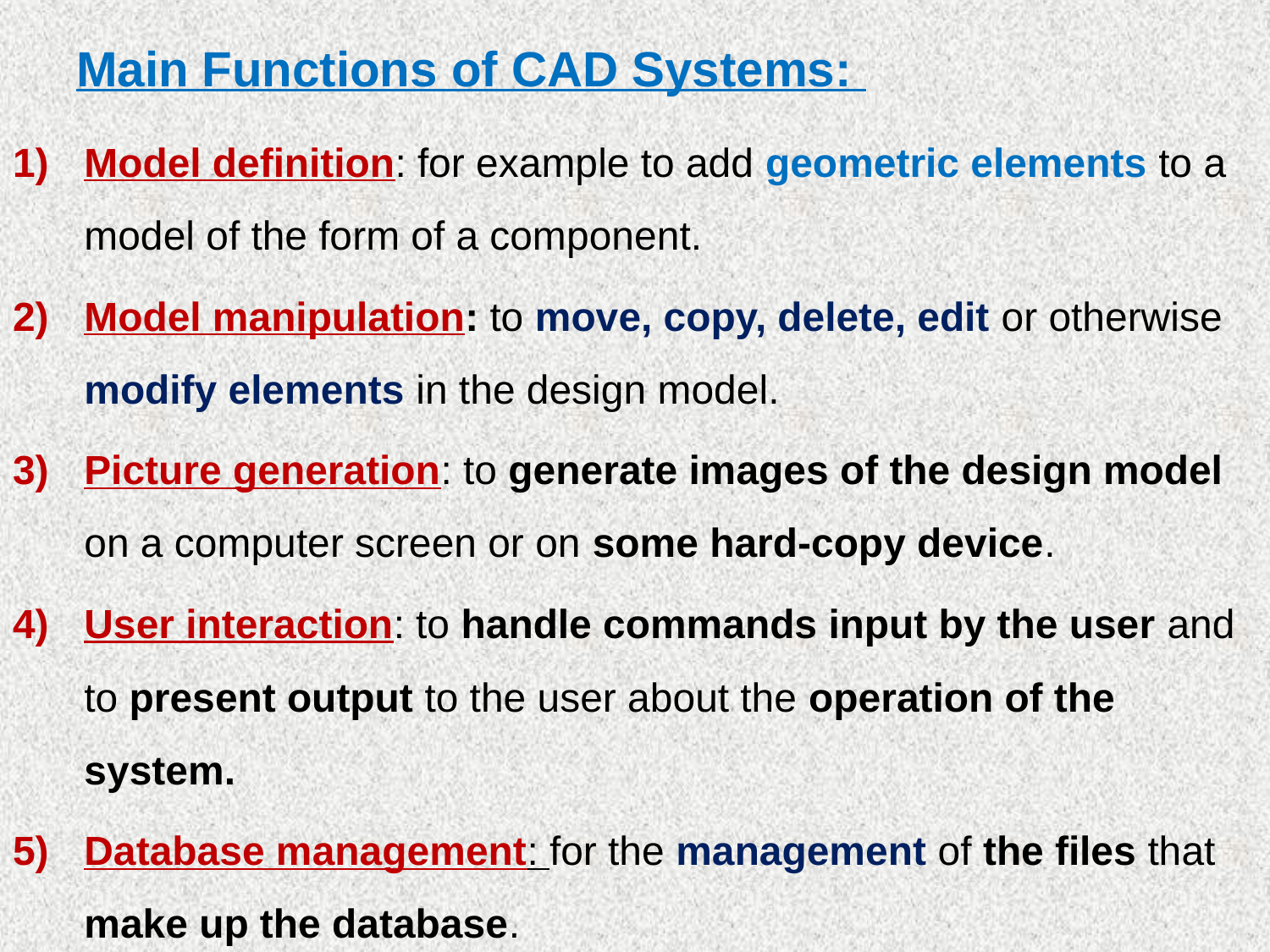

# Main Functions of CAD Systems:
Model definition: for example to add geometric elements to a model of the form of a component.
Model manipulation: to move, copy, delete, edit or otherwise modify elements in the design model.
Picture generation: to generate images of the design model on a computer screen or on some hard-copy device.
User interaction: to handle commands input by the user and to present output to the user about the operation of the system.
Database management: for the management of the files that make up the database.